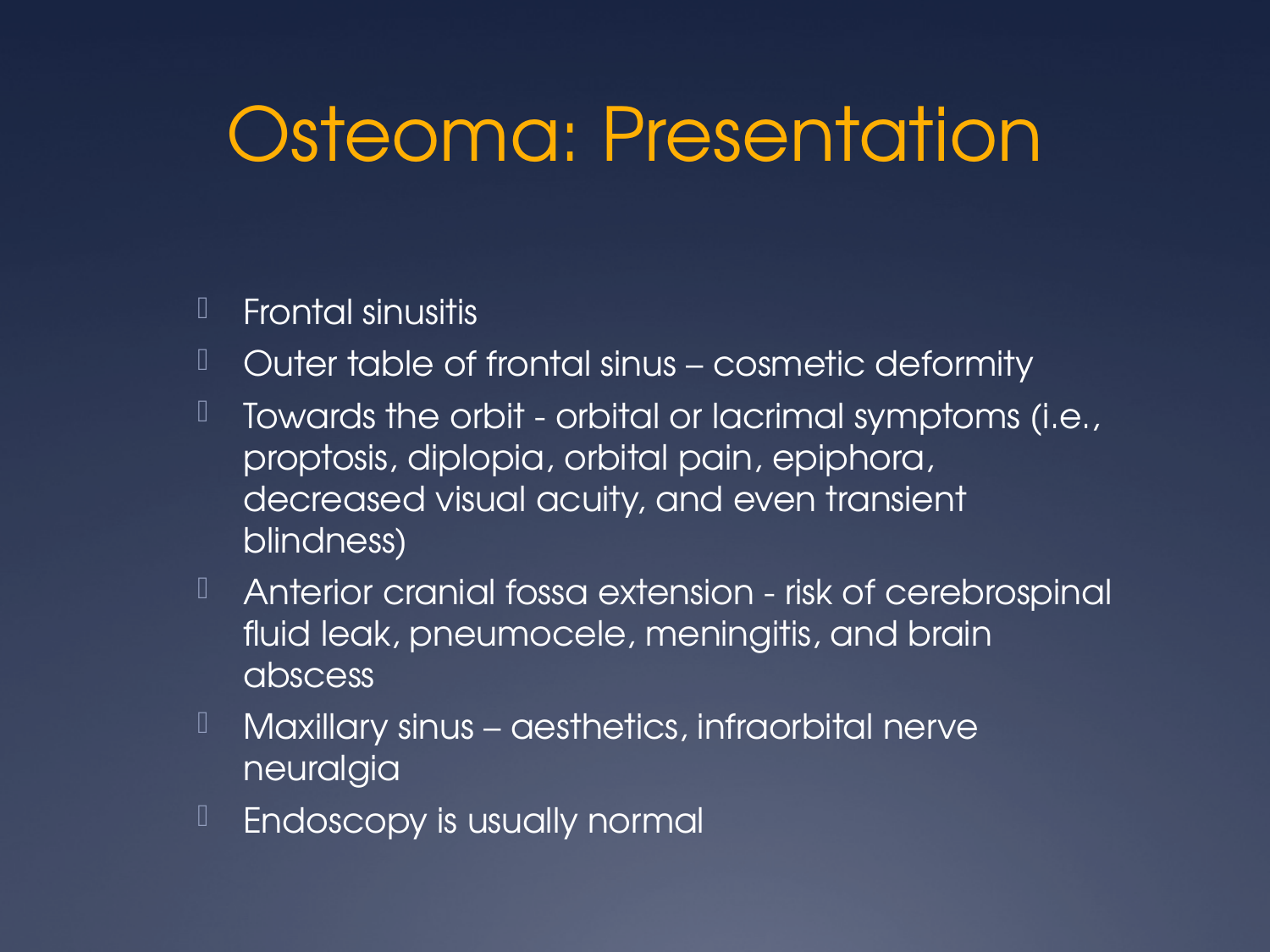

# Osteoma: Presentation
Frontal sinusitis
Outer table of frontal sinus – cosmetic deformity
Towards the orbit - orbital or lacrimal symptoms (i.e., proptosis, diplopia, orbital pain, epiphora, decreased visual acuity, and even transient blindness)
Anterior cranial fossa extension - risk of cerebrospinal fluid leak, pneumocele, meningitis, and brain abscess
Maxillary sinus – aesthetics, infraorbital nerve neuralgia
Endoscopy is usually normal